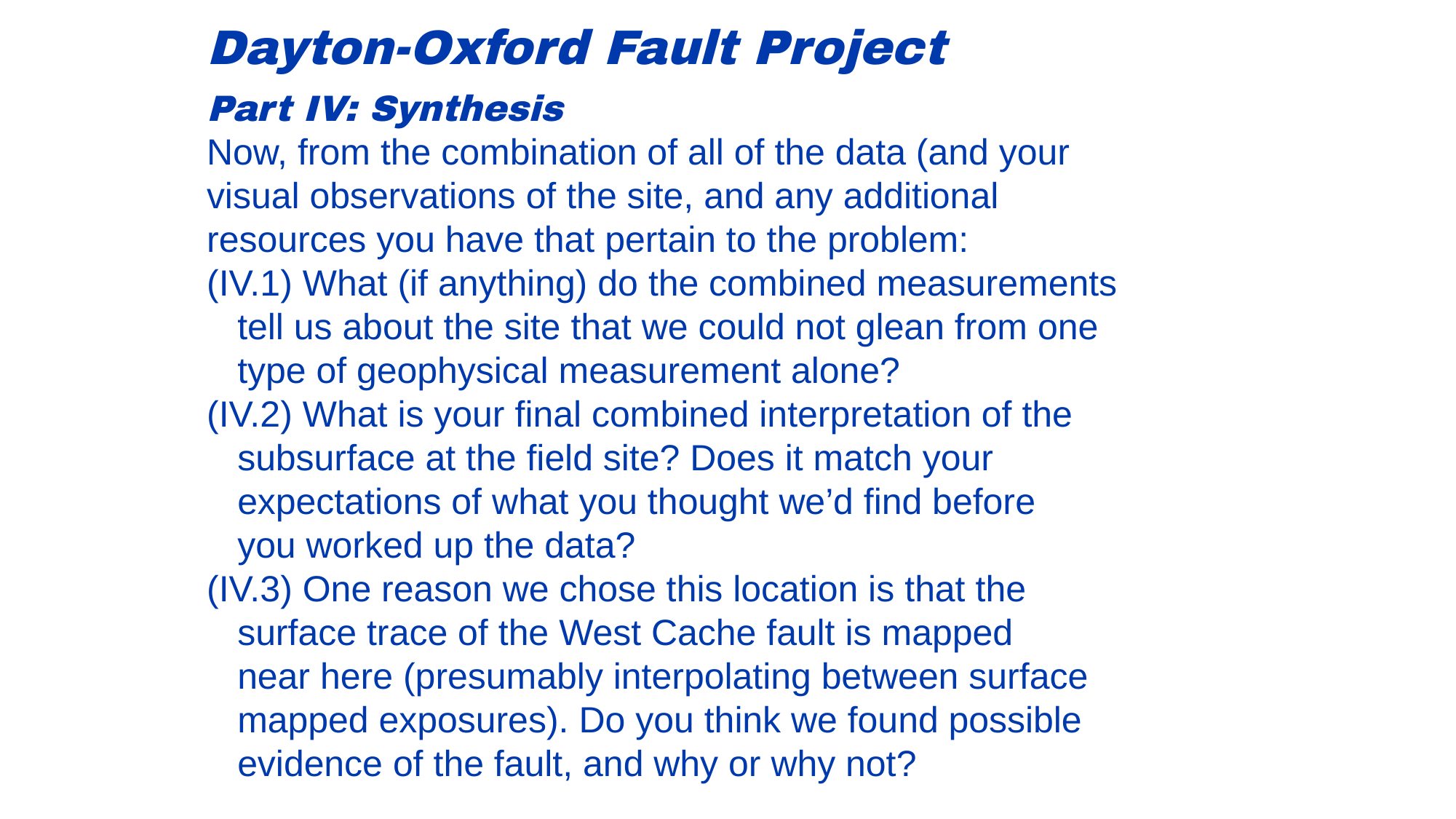

Dayton-Oxford Fault Project

Part IV: Synthesis
Now, from the combination of all of the data (and your
visual observations of the site, and any additional
resources you have that pertain to the problem:
(IV.1) What (if anything) do the combined measurements
   tell us about the site that we could not glean from one
   type of geophysical measurement alone?
(IV.2) What is your final combined interpretation of the
   subsurface at the field site? Does it match your
   expectations of what you thought we’d find before
   you worked up the data?
(IV.3) One reason we chose this location is that the
   surface trace of the West Cache fault is mapped
   near here (presumably interpolating between surface
   mapped exposures). Do you think we found possible
   evidence of the fault, and why or why not?